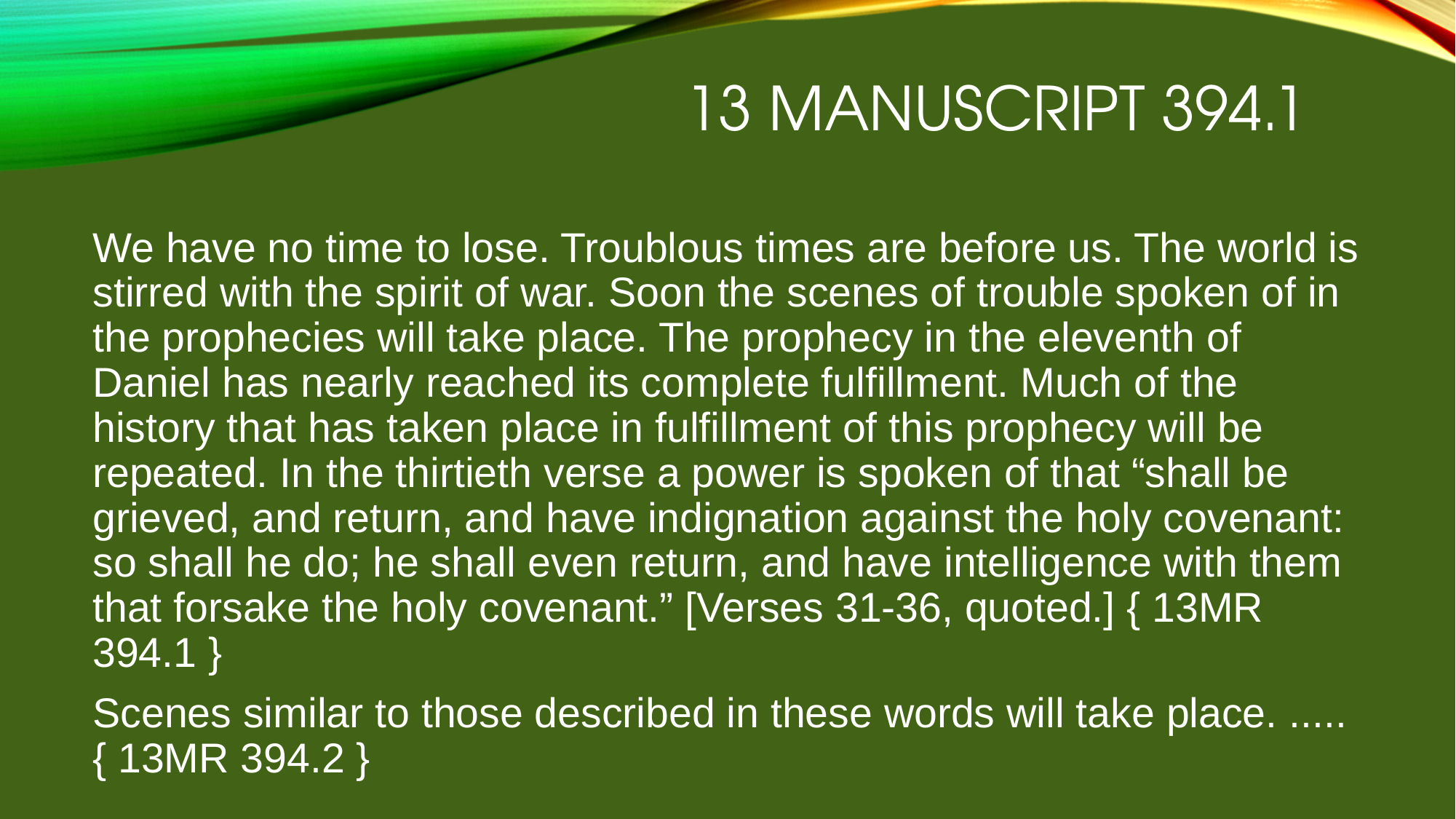

# 13 Manuscript 394.1
We have no time to lose. Troublous times are before us. The world is stirred with the spirit of war. Soon the scenes of trouble spoken of in the prophecies will take place. The prophecy in the eleventh of Daniel has nearly reached its complete fulfillment. Much of the history that has taken place in fulfillment of this prophecy will be repeated. In the thirtieth verse a power is spoken of that “shall be grieved, and return, and have indignation against the holy covenant: so shall he do; he shall even return, and have intelligence with them that forsake the holy covenant.” [Verses 31-36, quoted.] { 13MR 394.1 }
Scenes similar to those described in these words will take place. ..... { 13MR 394.2 }